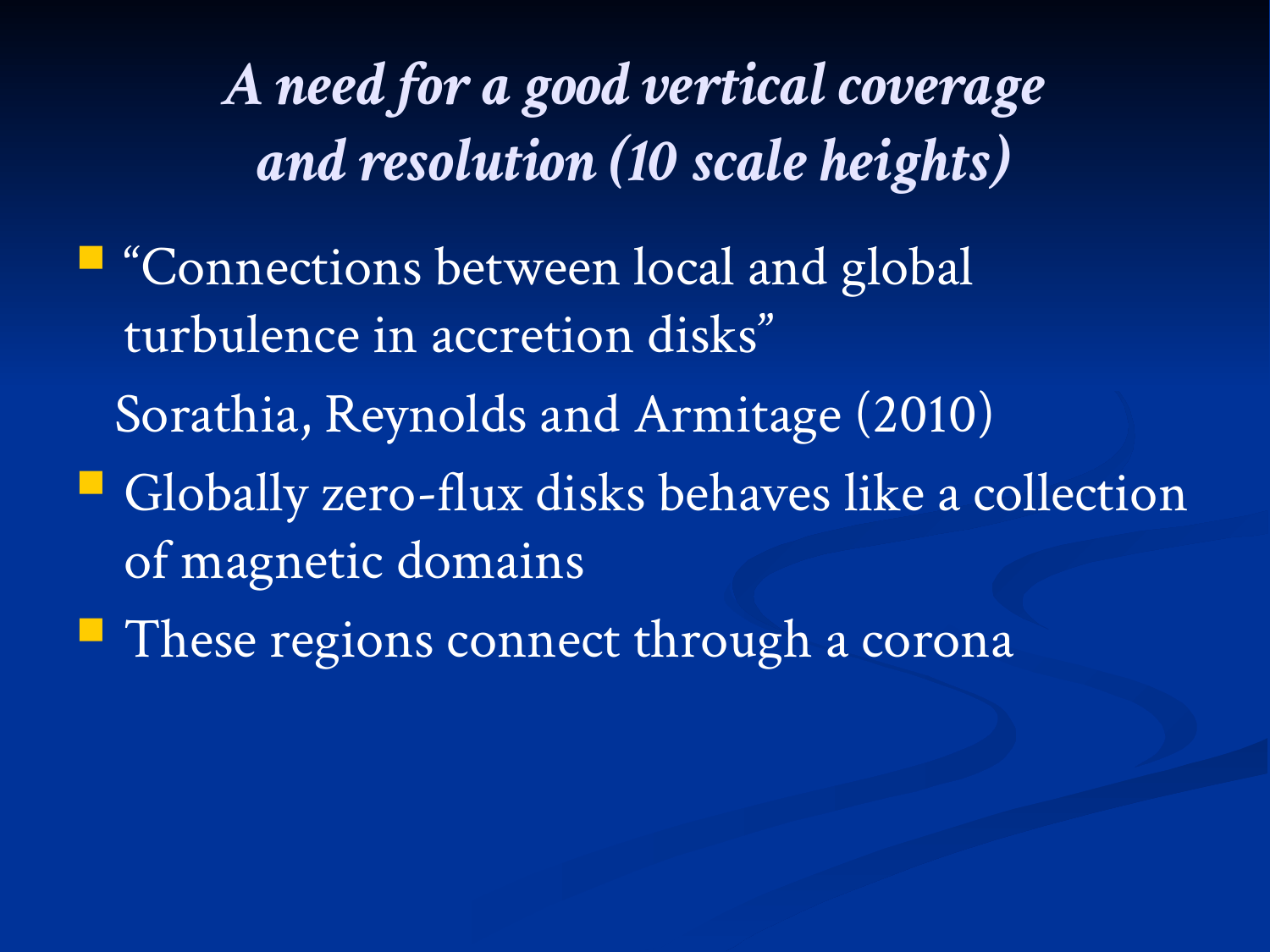

# A need for a good vertical coverage and resolution (10 scale heights)
“Connections between local and global turbulence in accretion disks”
   Sorathia, Reynolds and Armitage (2010)
Globally zero-flux disks behaves like a collection of magnetic domains
These regions connect through a corona